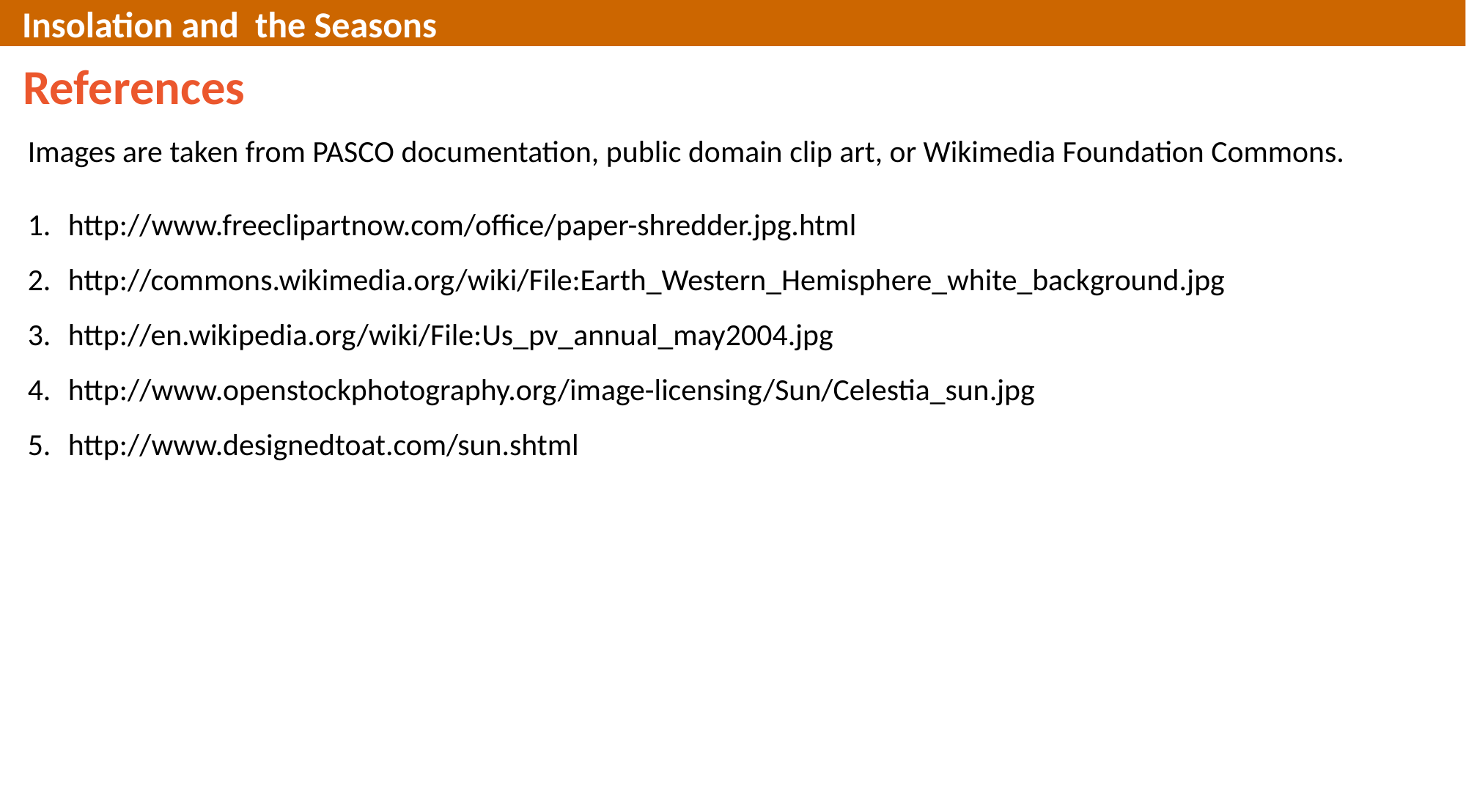

Insolation and  the Seasons
References
Images are taken from PASCO documentation, public domain clip art, or Wikimedia Foundation Commons.

http://www.freeclipartnow.com/office/paper-shredder.jpg.html
http://commons.wikimedia.org/wiki/File:Earth_Western_Hemisphere_white_background.jpg
http://en.wikipedia.org/wiki/File:Us_pv_annual_may2004.jpg
http://www.openstockphotography.org/image-licensing/Sun/Celestia_sun.jpg
http://www.designedtoat.com/sun.shtml